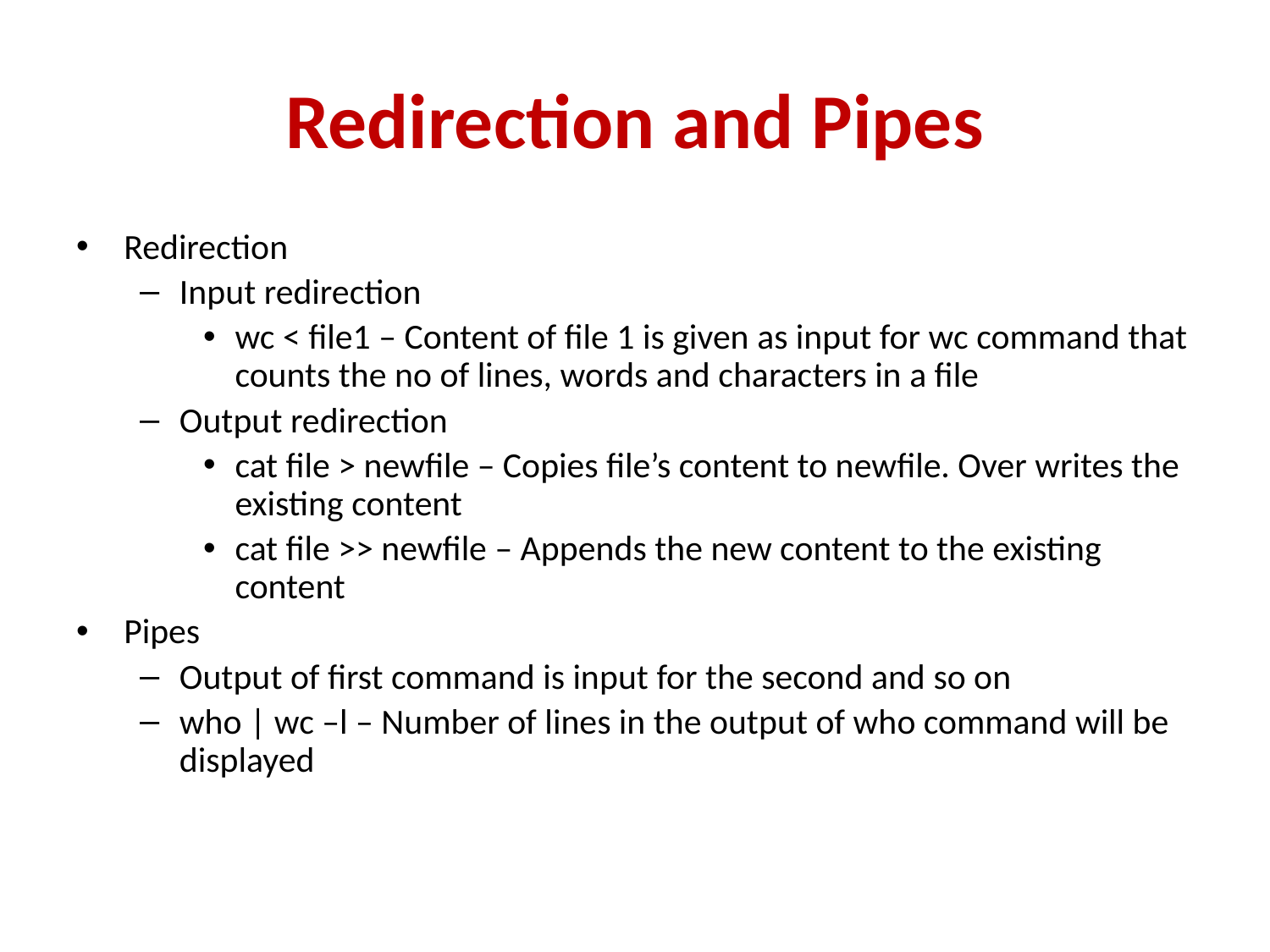

# Redirection and Pipes
Redirection
Input redirection
wc < file1 – Content of file 1 is given as input for wc command that counts the no of lines, words and characters in a file
Output redirection
cat file > newfile – Copies file’s content to newfile. Over writes the existing content
cat file >> newfile – Appends the new content to the existing content
Pipes
Output of first command is input for the second and so on
who | wc –l – Number of lines in the output of who command will be displayed